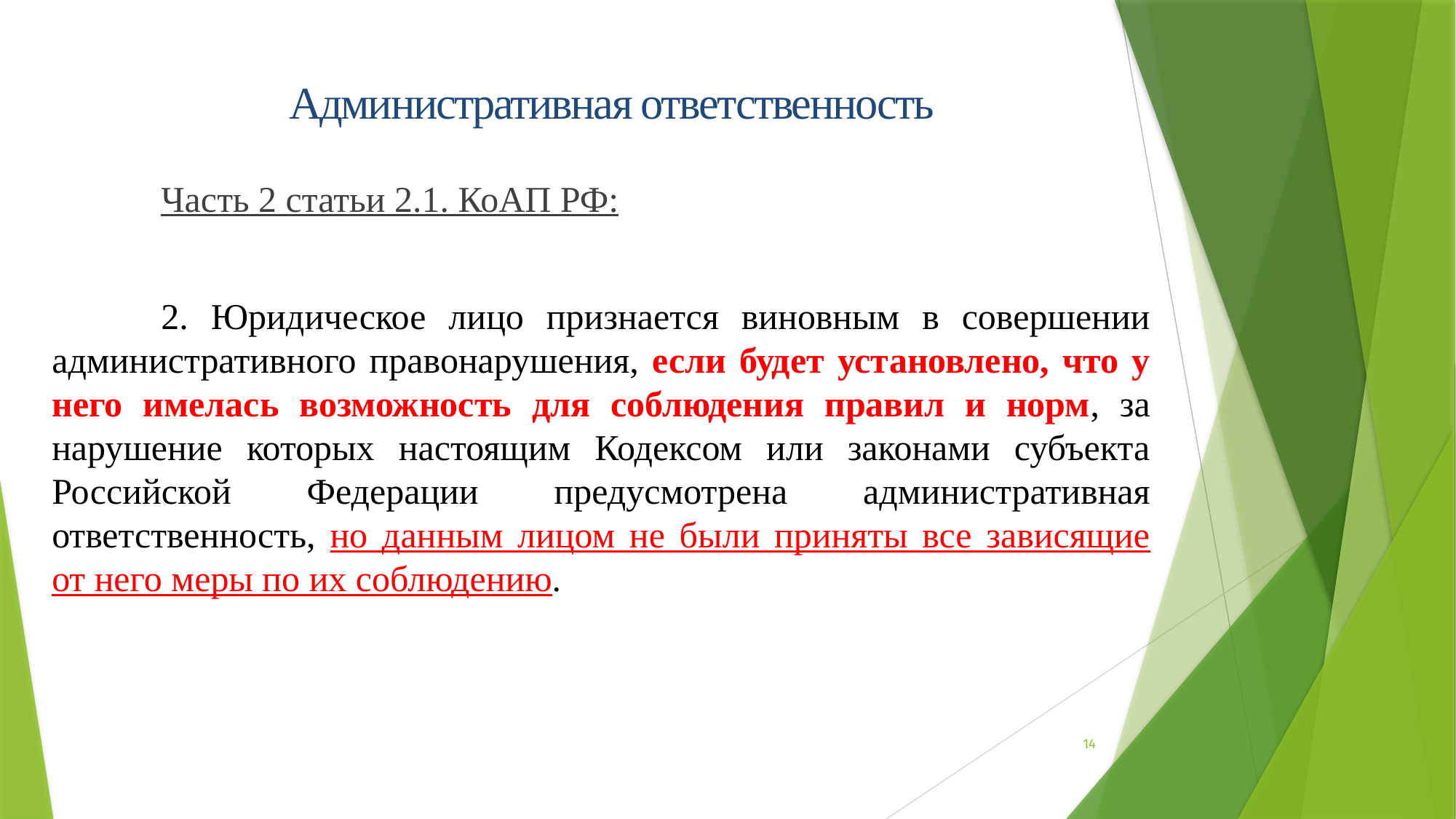

Административная ответственность
		Часть 2 статьи 2.1. КоАП РФ:

		2. Юридическое лицо признается виновным в совершении административного правонарушения, если будет установлено, что у него имелась возможность для соблюдения правил и норм, за нарушение которых настоящим Кодексом или законами субъекта Российской Федерации предусмотрена административная ответственность, но данным лицом не были приняты все зависящие от него меры по их соблюдению.
14